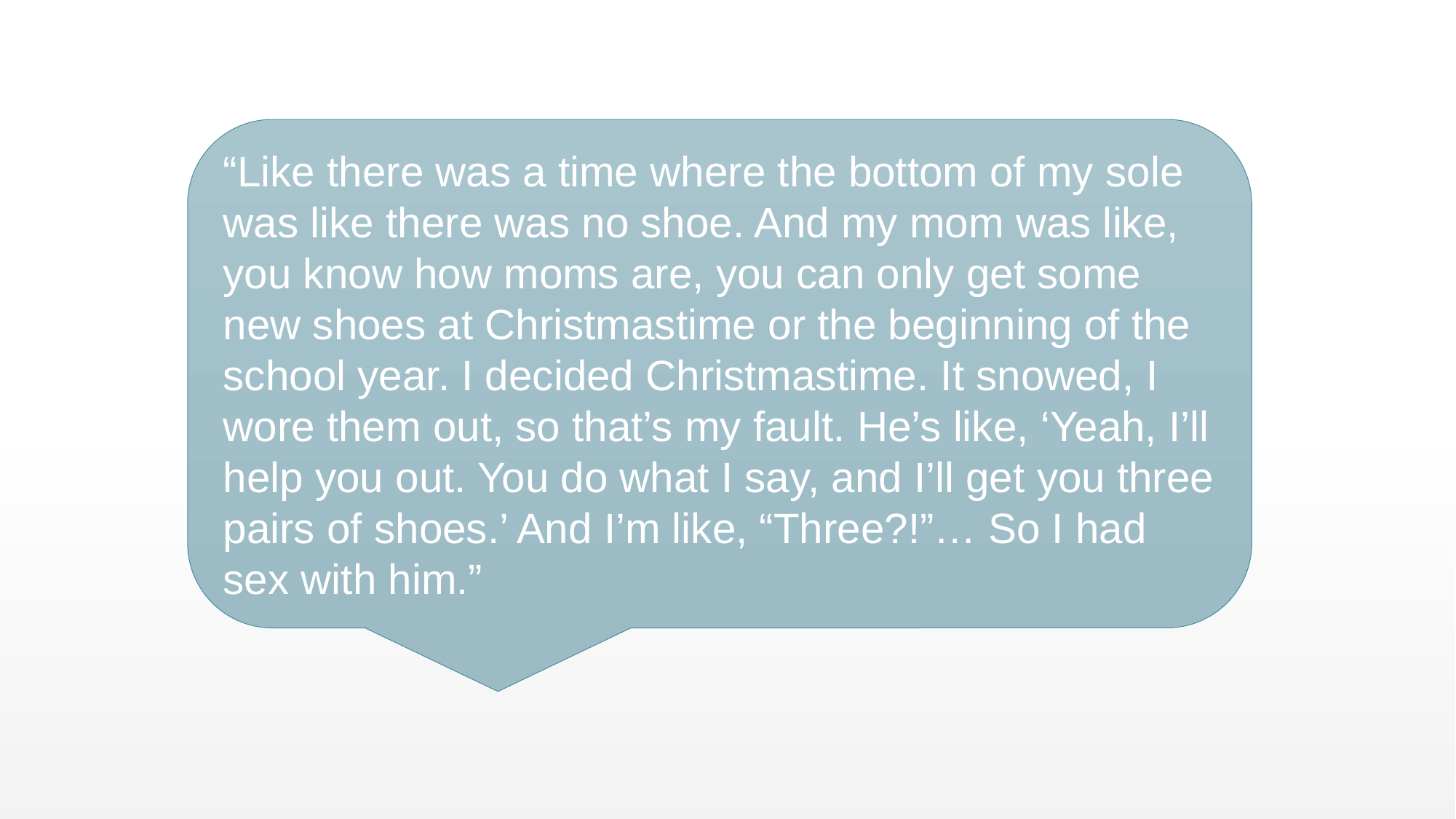

“Like there was a time where the bottom of my sole was like there was no shoe. And my mom was like, you know how moms are, you can only get some new shoes at Christmastime or the beginning of the school year. I decided Christmastime. It snowed, I wore them out, so that’s my fault. He’s like, ‘Yeah, I’ll help you out. You do what I say, and I’ll get you three pairs of shoes.’ And I’m like, “Three?!”… So I had sex with him.”